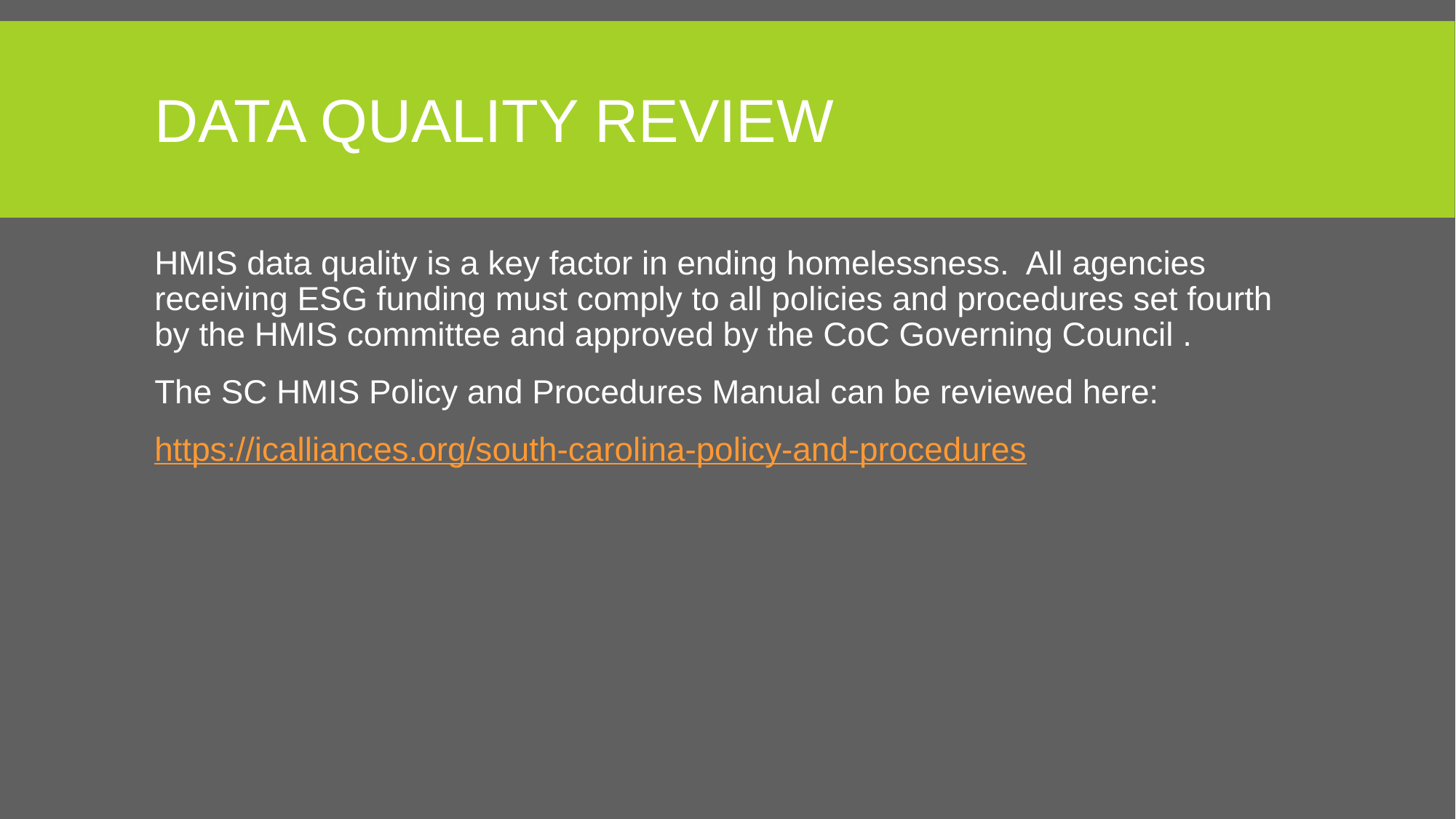

# Data quality review
HMIS data quality is a key factor in ending homelessness.  All agencies receiving ESG funding must comply to all policies and procedures set fourth by the HMIS committee and approved by the CoC Governing Council .
The SC HMIS Policy and Procedures Manual can be reviewed here:
https://icalliances.org/south-carolina-policy-and-procedures